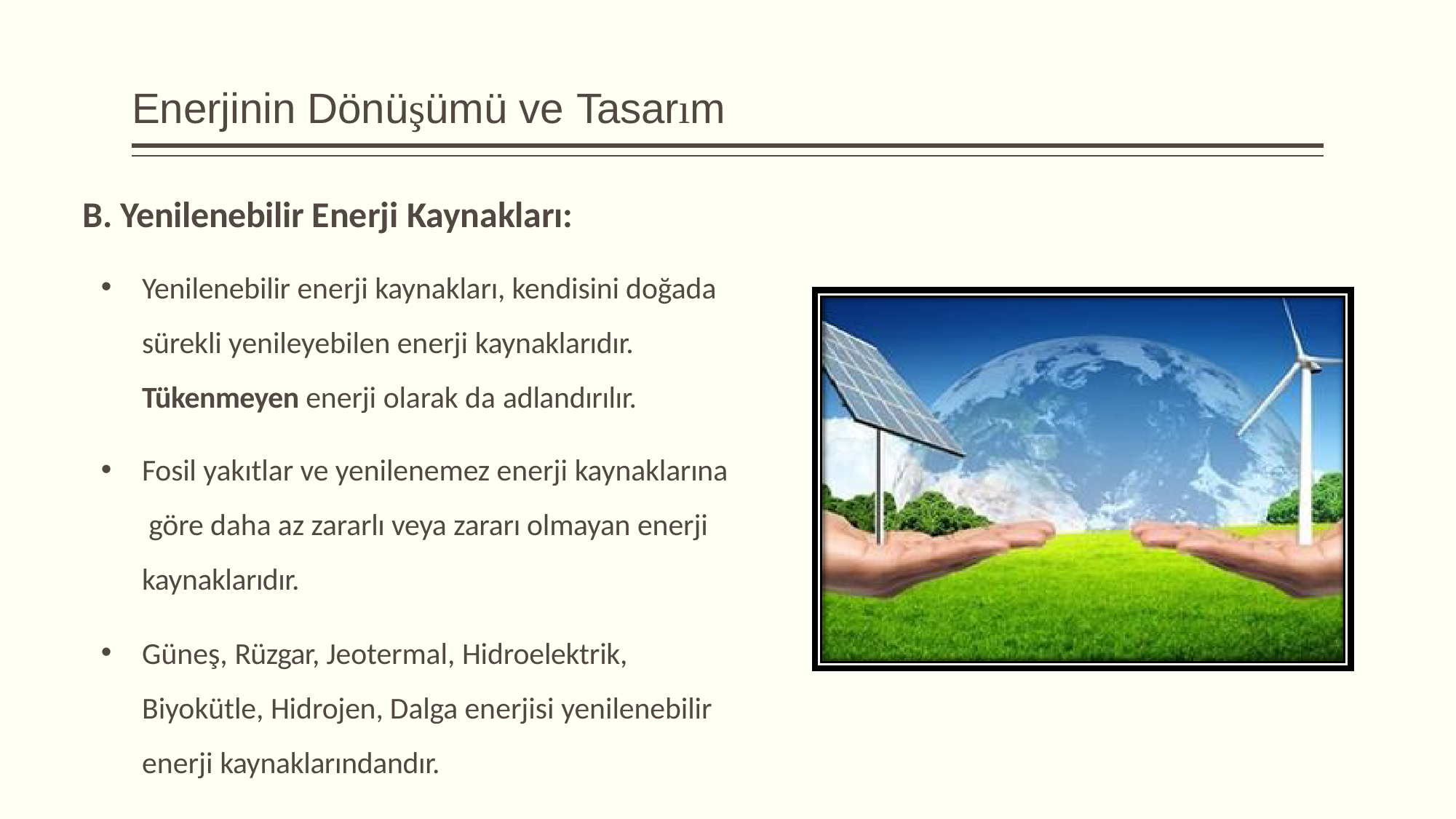

# Enerjinin Dönüşümü ve Tasarım

Yenilenebilir Enerji Kaynakları:
Yenilenebilir enerji kaynakları, kendisini doğada  sürekli yenileyebilen enerji kaynaklarıdır.
Tükenmeyen enerji olarak da adlandırılır.
Fosil yakıtlar ve yenilenemez enerji kaynaklarına  göre daha az zararlı veya zararı olmayan enerji  kaynaklarıdır.

Güneş, Rüzgar, Jeotermal, Hidroelektrik,
Biyokütle, Hidrojen, Dalga enerjisi yenilenebilir  enerji kaynaklarındandır.